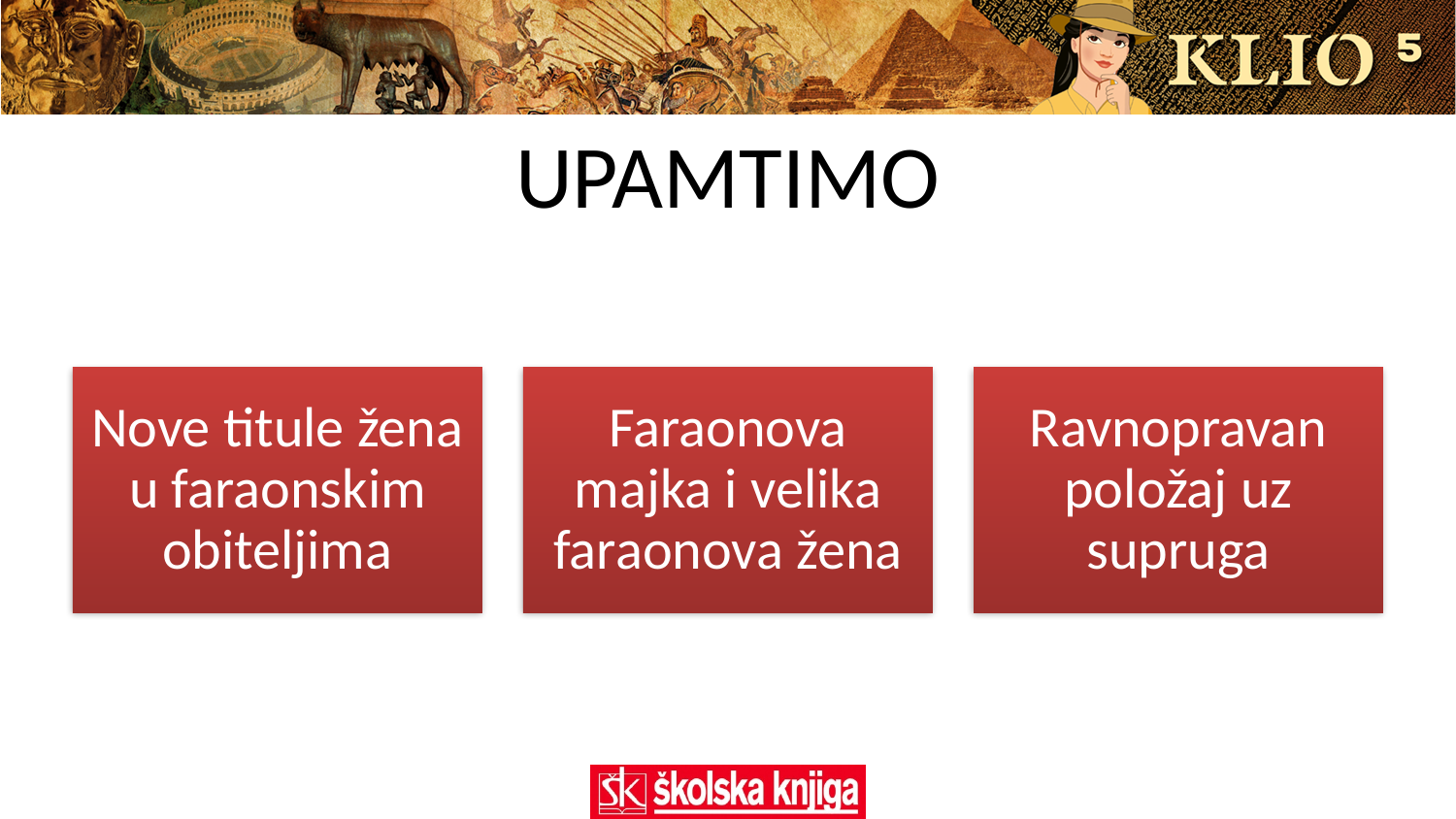

# UPAMTIMO
Nove titule žena u faraonskim obiteljima
Faraonova majka i velika faraonova žena
Ravnopravan položaj uz supruga